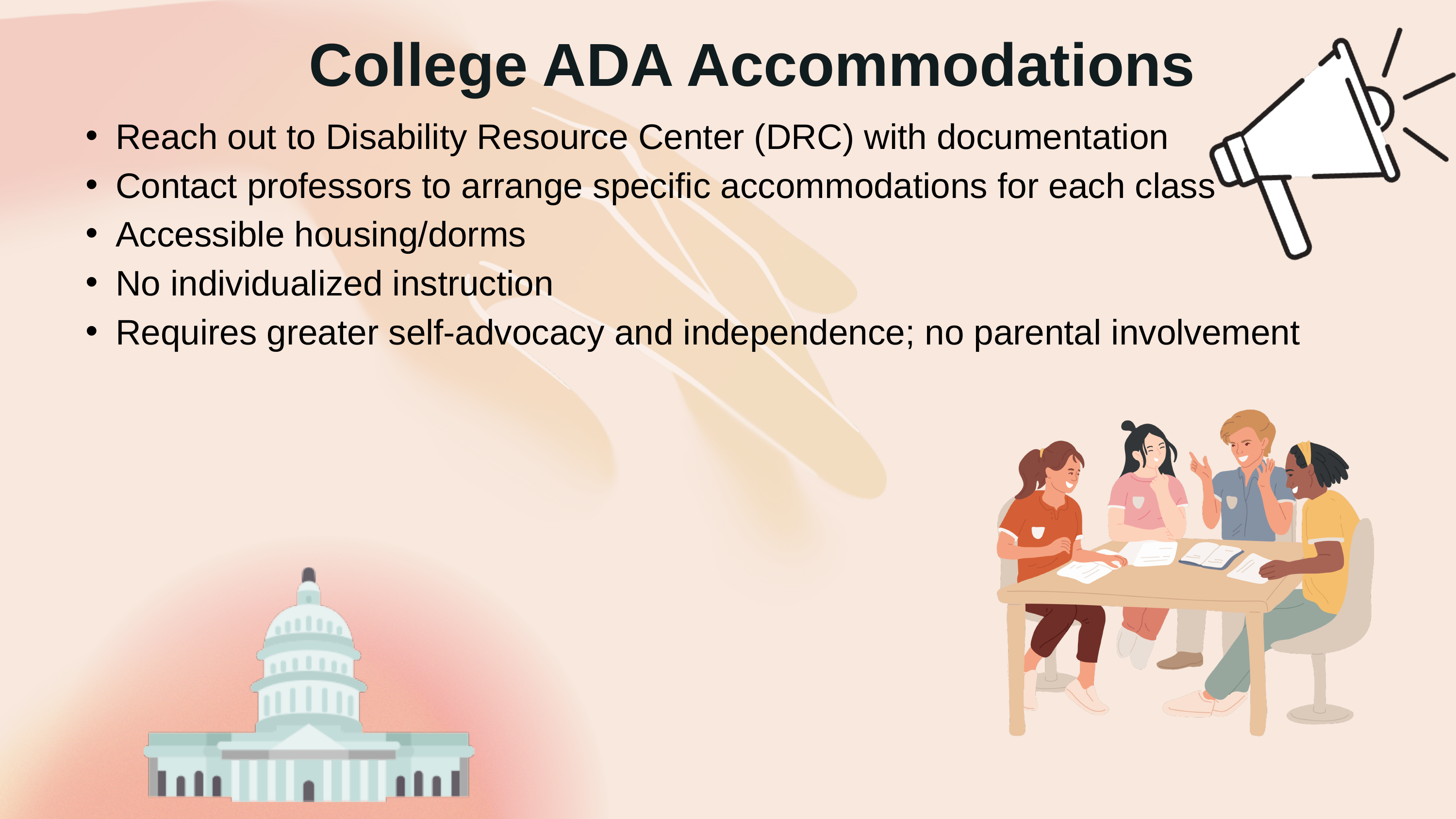

College ADA Accommodations

Reach out to Disability Resource Center (DRC) with documentation
Contact professors to arrange specific accommodations for each class
Accessible housing/dorms
No individualized instruction
Requires greater self-advocacy and independence; no parental involvement